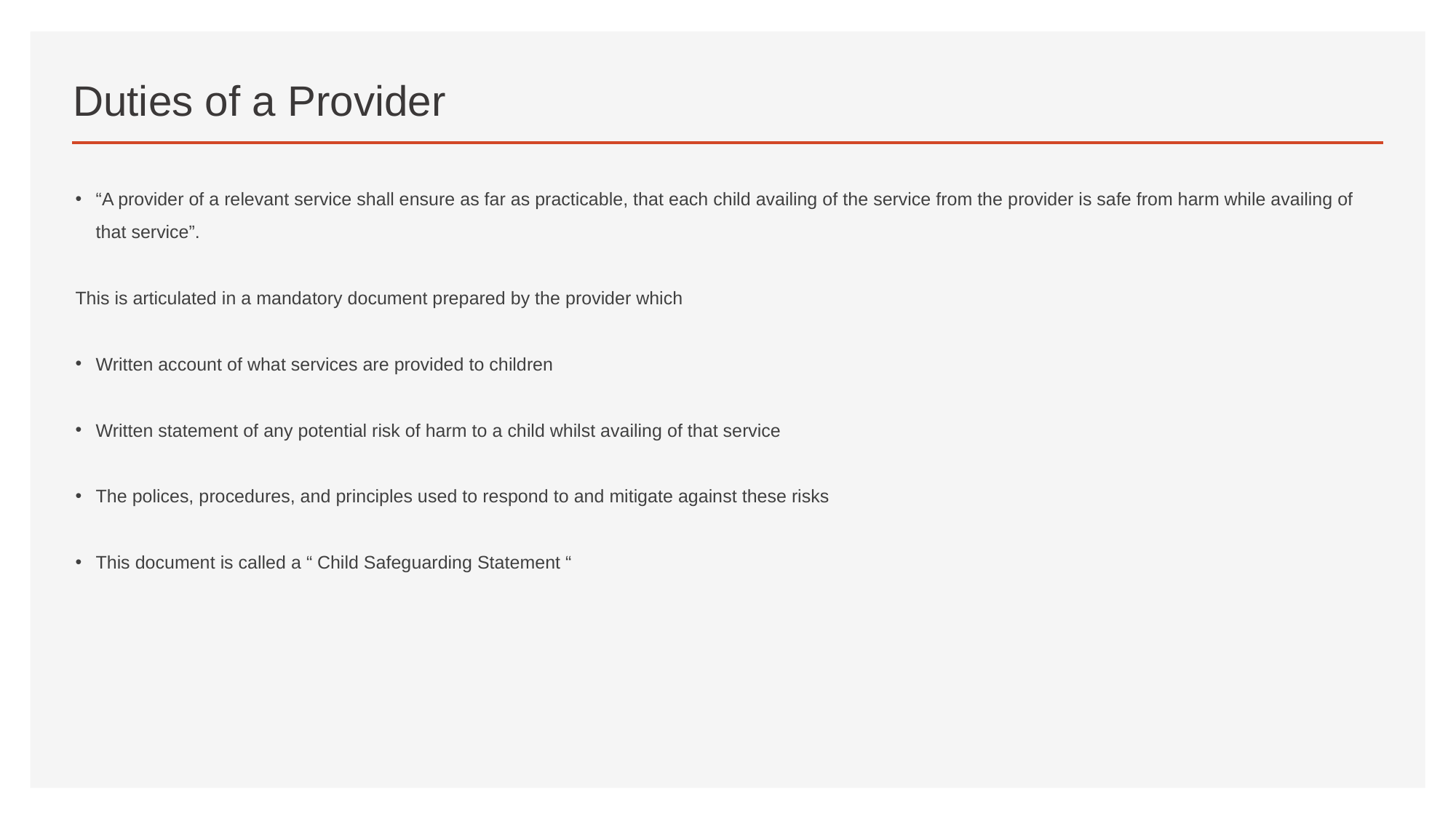

# Duties of a Provider
“A provider of a relevant service shall ensure as far as practicable, that each child availing of the service from the provider is safe from harm while availing of that service”.
This is articulated in a mandatory document prepared by the provider which
Written account of what services are provided to children
Written statement of any potential risk of harm to a child whilst availing of that service
The polices, procedures, and principles used to respond to and mitigate against these risks
This document is called a “ Child Safeguarding Statement “